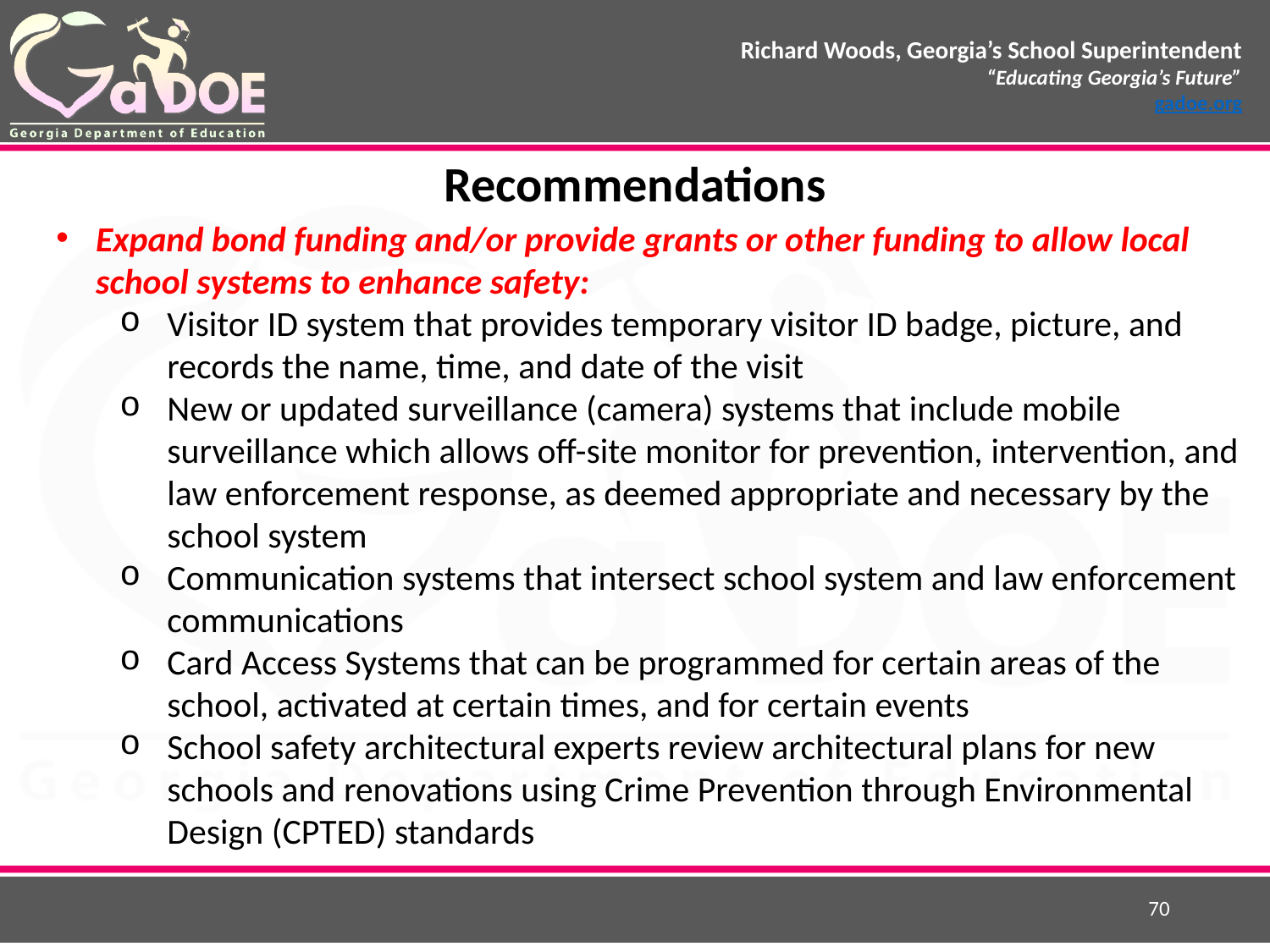

# Recommendations
Expand bond funding and/or provide grants or other funding to allow local school systems to enhance safety:
Visitor ID system that provides temporary visitor ID badge, picture, and records the name, time, and date of the visit
New or updated surveillance (camera) systems that include mobile surveillance which allows off-site monitor for prevention, intervention, and law enforcement response, as deemed appropriate and necessary by the school system
Communication systems that intersect school system and law enforcement communications
Card Access Systems that can be programmed for certain areas of the school, activated at certain times, and for certain events
School safety architectural experts review architectural plans for new schools and renovations using Crime Prevention through Environmental Design (CPTED) standards

70